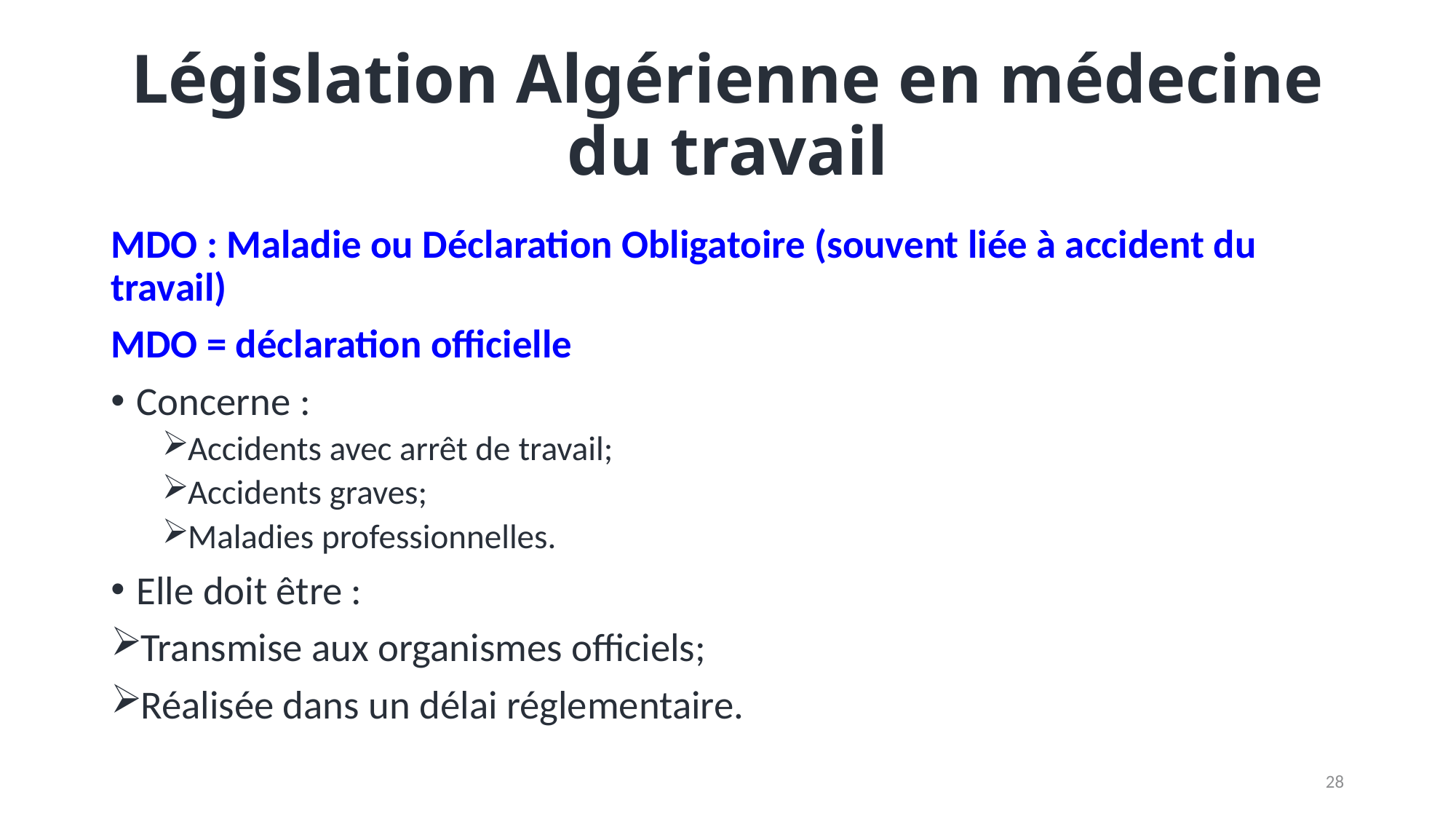

Législation Algérienne en médecine du travail
MDO : Maladie ou Déclaration Obligatoire (souvent liée à accident du travail)
MDO = déclaration officielle
Concerne :
Accidents avec arrêt de travail;
Accidents graves;
Maladies professionnelles.
Elle doit être :
Transmise aux organismes officiels;
Réalisée dans un délai réglementaire.

28